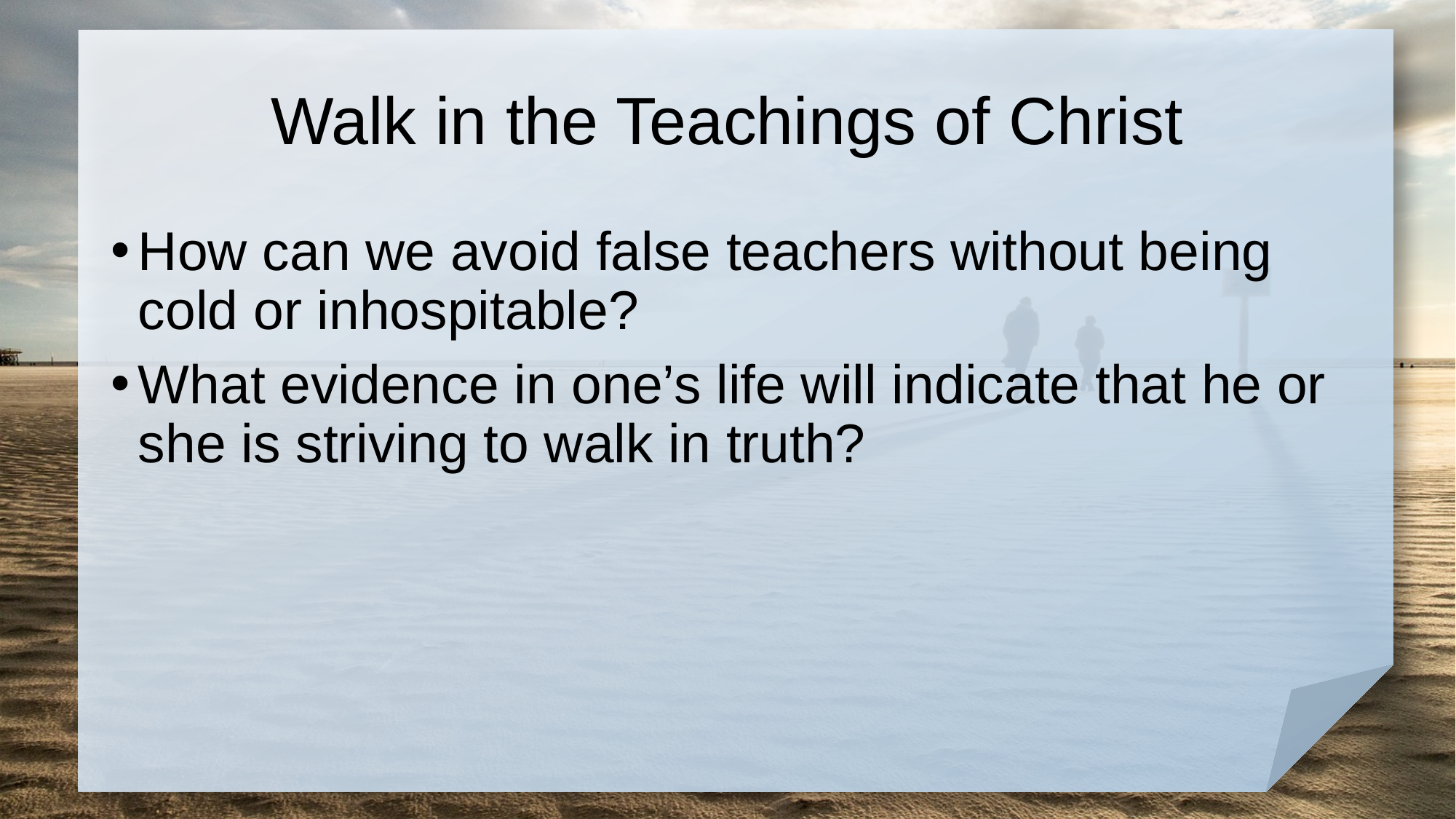

# Walk in the Teachings of Christ
How can we avoid false teachers without being cold or inhospitable?
What evidence in one’s life will indicate that he or she is striving to walk in truth?